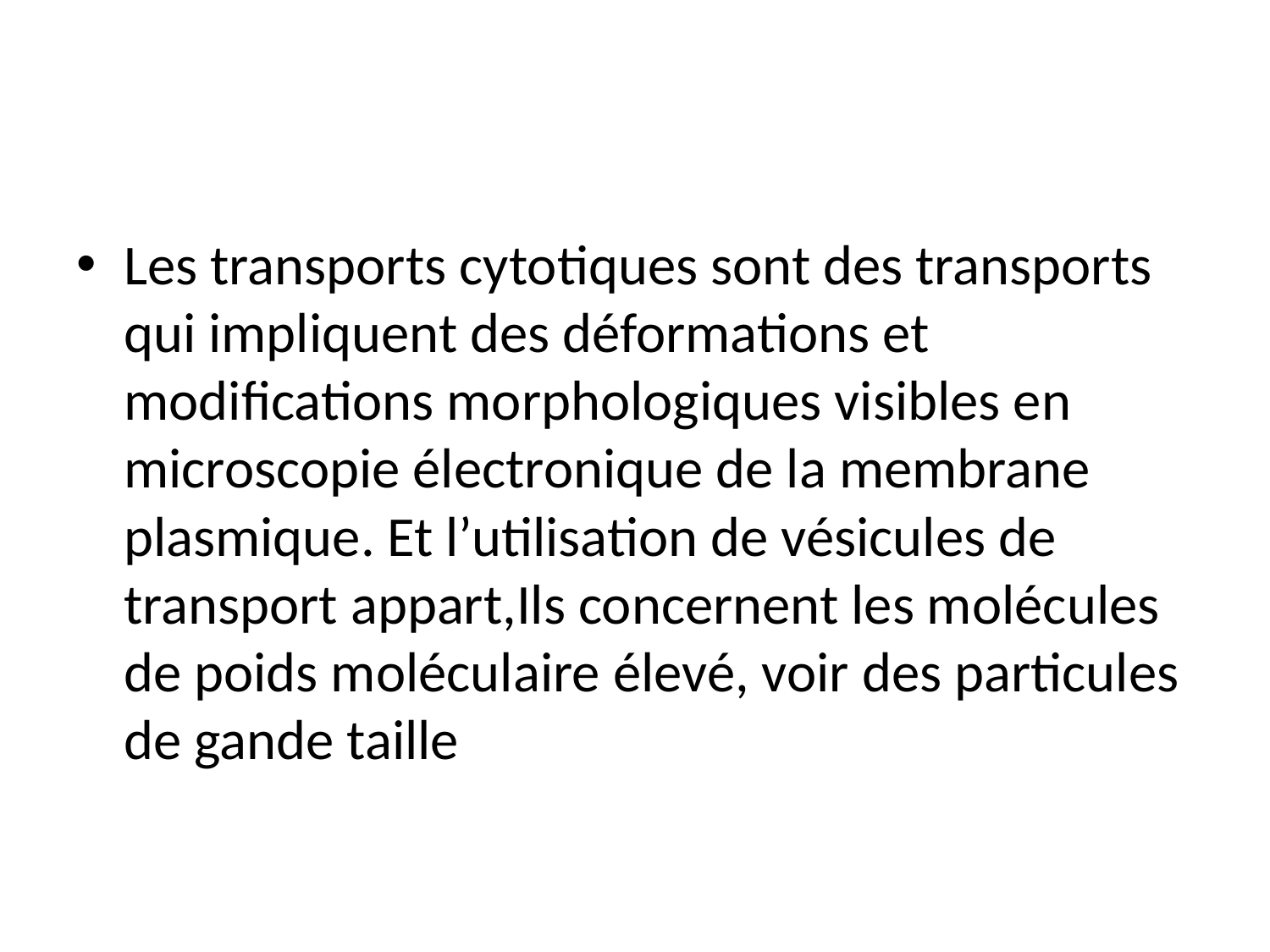

#
Les transports cytotiques sont des transports qui impliquent des déformations et modiﬁcations morphologiques visibles en microscopie électronique de la membrane plasmique. Et l’utilisation de vésicules de transport appart,Ils concernent les molécules de poids moléculaire élevé, voir des particules de gande taille